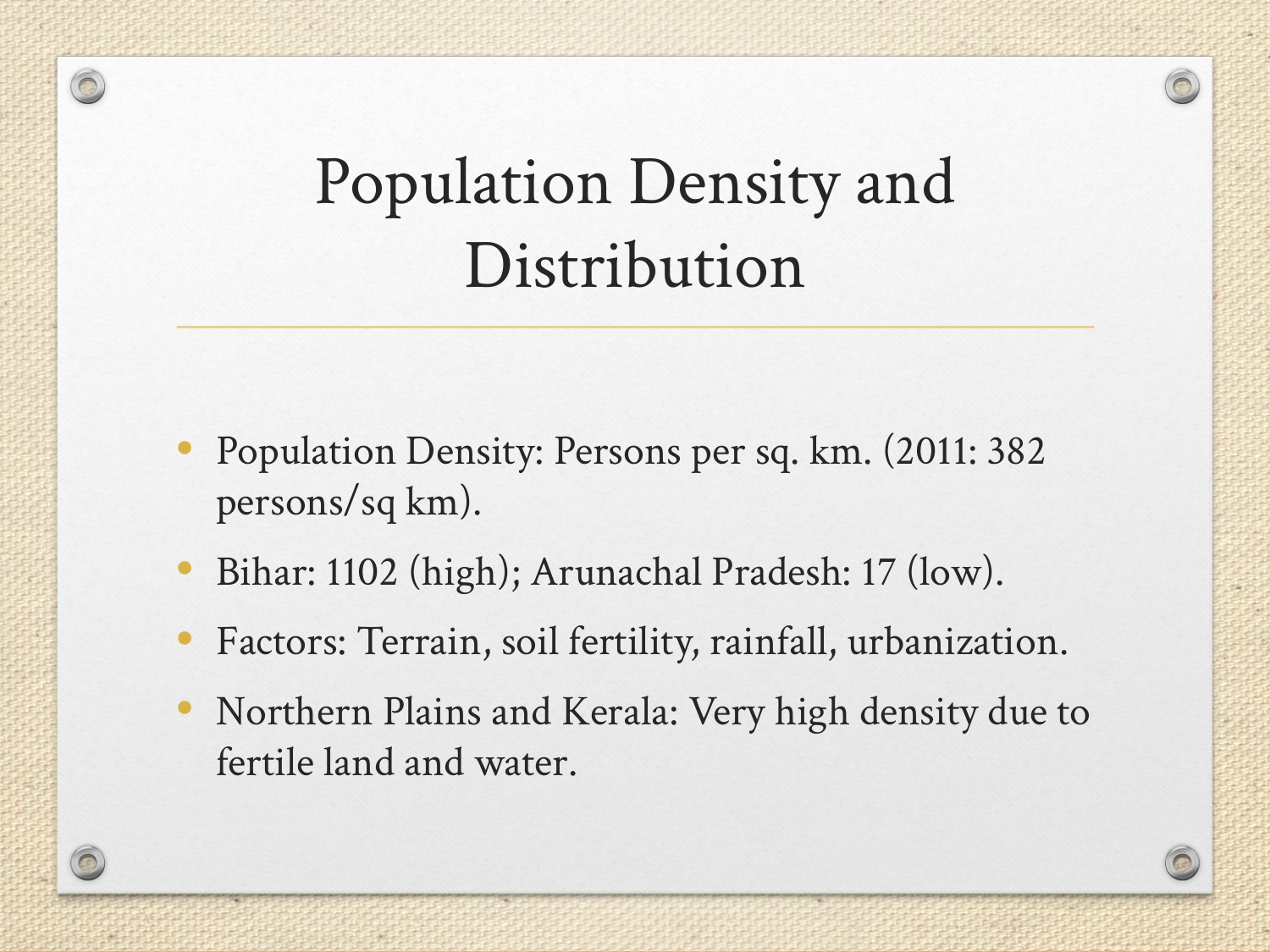

# Population Density and Distribution

Population Density: Persons per sq. km. (2011: 382 persons/sq km).
Bihar: 1102 (high); Arunachal Pradesh: 17 (low).
Factors: Terrain, soil fertility, rainfall, urbanization.
Northern Plains and Kerala: Very high density due to fertile land and water.